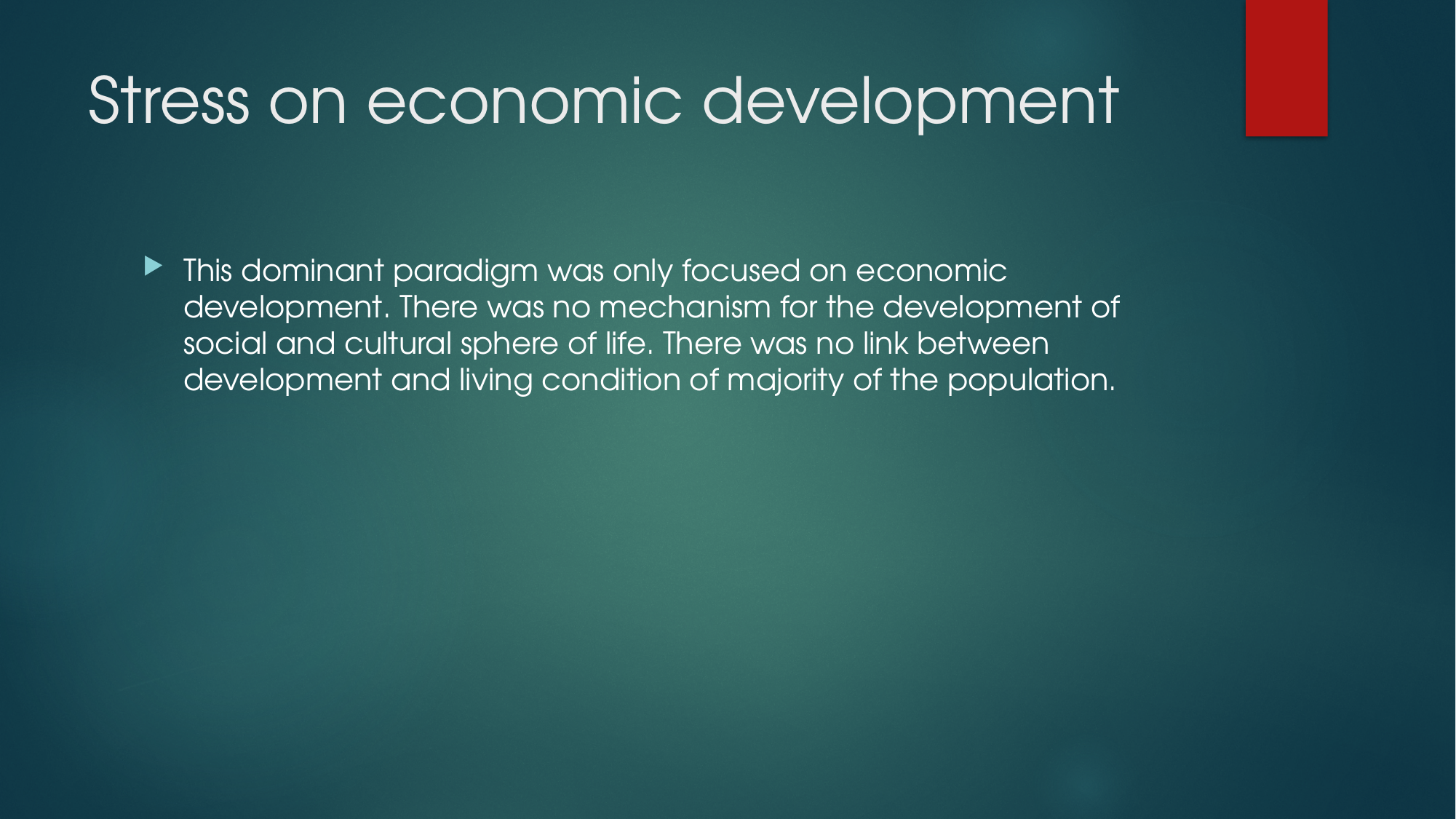

# Stress on economic development
This dominant paradigm was only focused on economic development. There was no mechanism for the development of social and cultural sphere of life. There was no link between development and living condition of majority of the population.